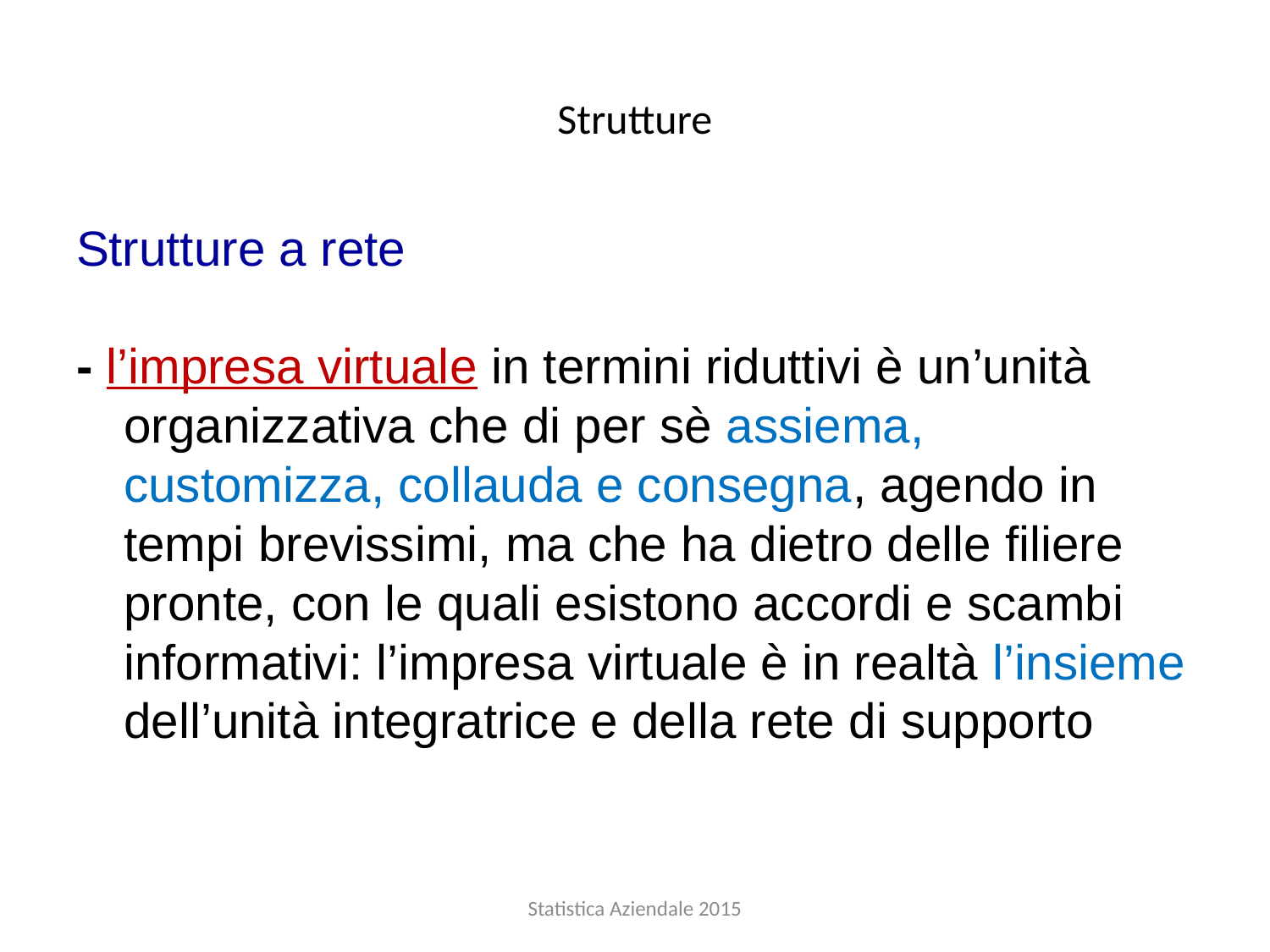

# Strutture
Strutture a rete

- l’impresa virtuale in termini riduttivi è un’unità organizzativa che di per sè assiema, customizza, collauda e consegna, agendo in tempi brevissimi, ma che ha dietro delle filiere pronte, con le quali esistono accordi e scambi informativi: l’impresa virtuale è in realtà l’insieme dell’unità integratrice e della rete di supporto

Statistica Aziendale 2015